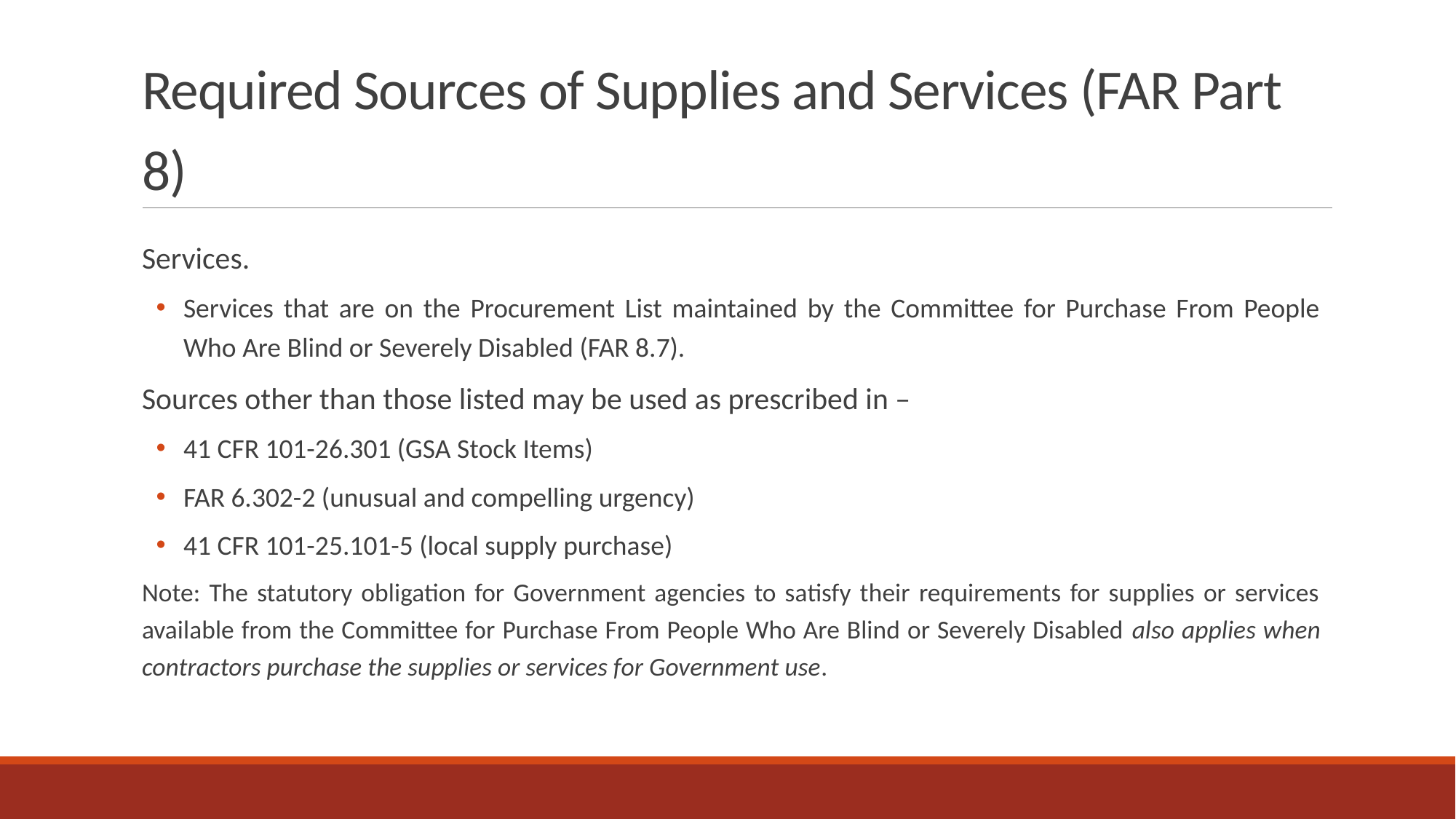

# Required Sources of Supplies and Services (FAR Part 8)
Services.
Services that are on the Procurement List maintained by the Committee for Purchase From People Who Are Blind or Severely Disabled (FAR 8.7).
Sources other than those listed may be used as prescribed in –
41 CFR 101-26.301 (GSA Stock Items)
FAR 6.302-2 (unusual and compelling urgency)
41 CFR 101-25.101-5 (local supply purchase)
Note: The statutory obligation for Government agencies to satisfy their requirements for supplies or services available from the Committee for Purchase From People Who Are Blind or Severely Disabled also applies when contractors purchase the supplies or services for Government use.